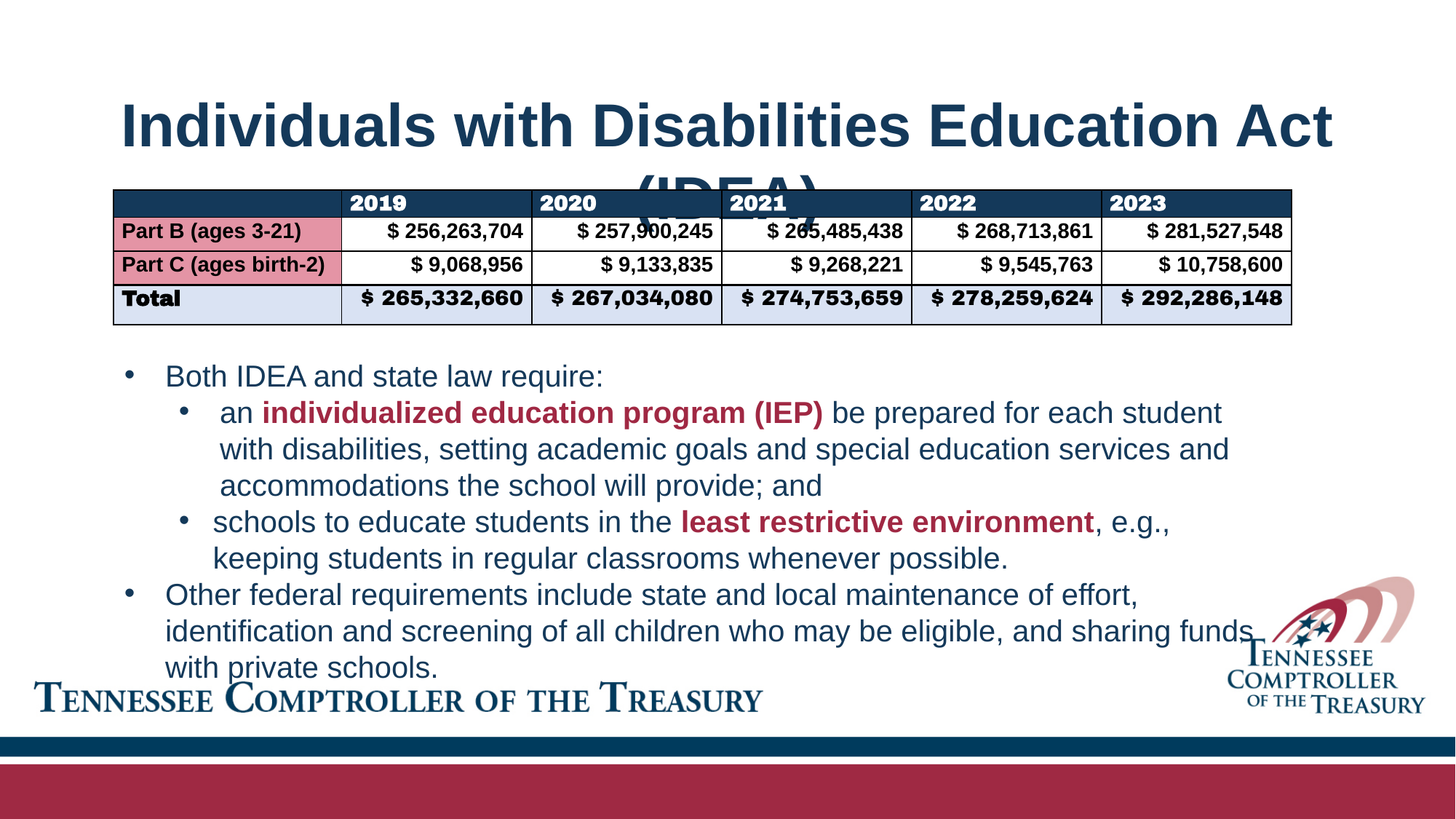

Individuals with Disabilities Education Act (IDEA)
|  | 2019 | 2020 | 2021 | 2022 | 2023 |
| --- | --- | --- | --- | --- | --- |
| Part B (ages 3-21) | $ 256,263,704 | $ 257,900,245 | $ 265,485,438 | $ 268,713,861 | $ 281,527,548 |
| Part C (ages birth-2) | $ 9,068,956 | $ 9,133,835 | $ 9,268,221 | $ 9,545,763 | $ 10,758,600 |
| Total | $ 265,332,660 | $ 267,034,080 | $ 274,753,659 | $ 278,259,624 | $ 292,286,148 |

Both IDEA and state law require:
an individualized education program (IEP) be prepared for each student with disabilities, setting academic goals and special education services and accommodations the school will provide; and
schools to educate students in the least restrictive environment, e.g., keeping students in regular classrooms whenever possible.
Other federal requirements include state and local maintenance of effort, identification and screening of all children who may be eligible, and sharing funds with private schools.